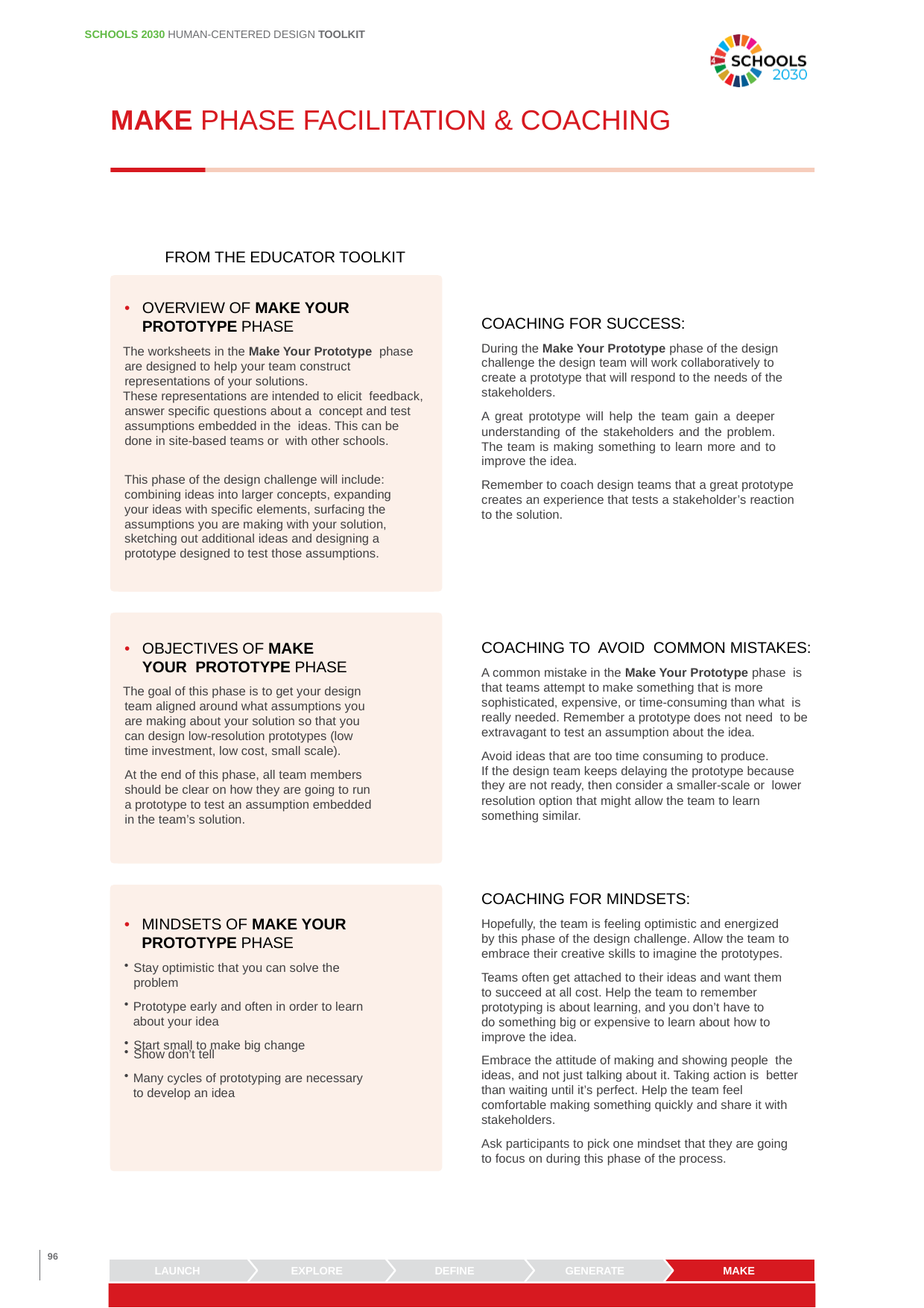

SCHOOLS 2030 HUMAN-CENTERED DESIGN TOOLKIT

MAKE PHASE FACILITATION & COACHING

FROM THE EDUCATOR TOOLKIT

• 	OVERVIEW OF MAKE YOUR  PROTOTYPE PHASE
The worksheets in the Make Your Prototype  phase are designed to help your team construct  representations of your solutions.
These representations are intended to elicit  feedback, answer specific questions about a  concept and test assumptions embedded in the  ideas. This can be done in site-based teams or  with other schools.
COACHING FOR SUCCESS:
During the Make Your Prototype phase of the design  challenge the design team will work collaboratively to  create a prototype that will respond to the needs of the  stakeholders.
A great prototype will help the team gain a deeper  understanding of the stakeholders and the problem.  The team is making something to learn more and to  improve the idea.
This phase of the design challenge will include:  combining ideas into larger concepts, expanding  your ideas with specific elements, surfacing the  assumptions you are making with your solution,  sketching out additional ideas and designing a  prototype designed to test those assumptions.
Remember to coach design teams that a great prototype  creates an experience that tests a stakeholder’s reaction  to the solution.

COACHING TO  AVOID  COMMON MISTAKES:
A common mistake in the Make Your Prototype phase  is that teams attempt to make something that is more  sophisticated, expensive, or time-consuming than what  is really needed. Remember a prototype does not need  to be extravagant to test an assumption about the idea.
• 	OBJECTIVES OF MAKE YOUR  PROTOTYPE PHASE
The goal of this phase is to get your design  team aligned around what assumptions you  are making about your solution so that you  can design low-resolution prototypes (low  time investment, low cost, small scale).
Avoid ideas that are too time consuming to produce.
If the design team keeps delaying the prototype because  they are not ready, then consider a smaller-scale or  lower resolution option that might allow the team to learn  something similar.
At the end of this phase, all team members  should be clear on how they are going to run
a prototype to test an assumption embedded  in the team’s solution.
COACHING FOR MINDSETS:
Hopefully, the team is feeling optimistic and energized
by this phase of the design challenge. Allow the team to  embrace their creative skills to imagine the prototypes.

• 	MINDSETS OF MAKE YOUR  PROTOTYPE PHASE
Stay optimistic that you can solve the problem
Prototype early and often in order to learn  about your idea
Start small to make big change
Teams often get attached to their ideas and want them  to succeed at all cost. Help the team to remember  prototyping is about learning, and you don’t have to
do something big or expensive to learn about how to  improve the idea.
Show don’t tell
Embrace the attitude of making and showing people  the ideas, and not just talking about it. Taking action is  better than waiting until it’s perfect. Help the team feel comfortable making something quickly and share it with  stakeholders.
Ask participants to pick one mindset that they are going  to focus on during this phase of the process.
Many cycles of prototyping are necessary  to develop an idea

96

LAUNCH
EXPLORE
DEFINE
GENERATE
MAKE